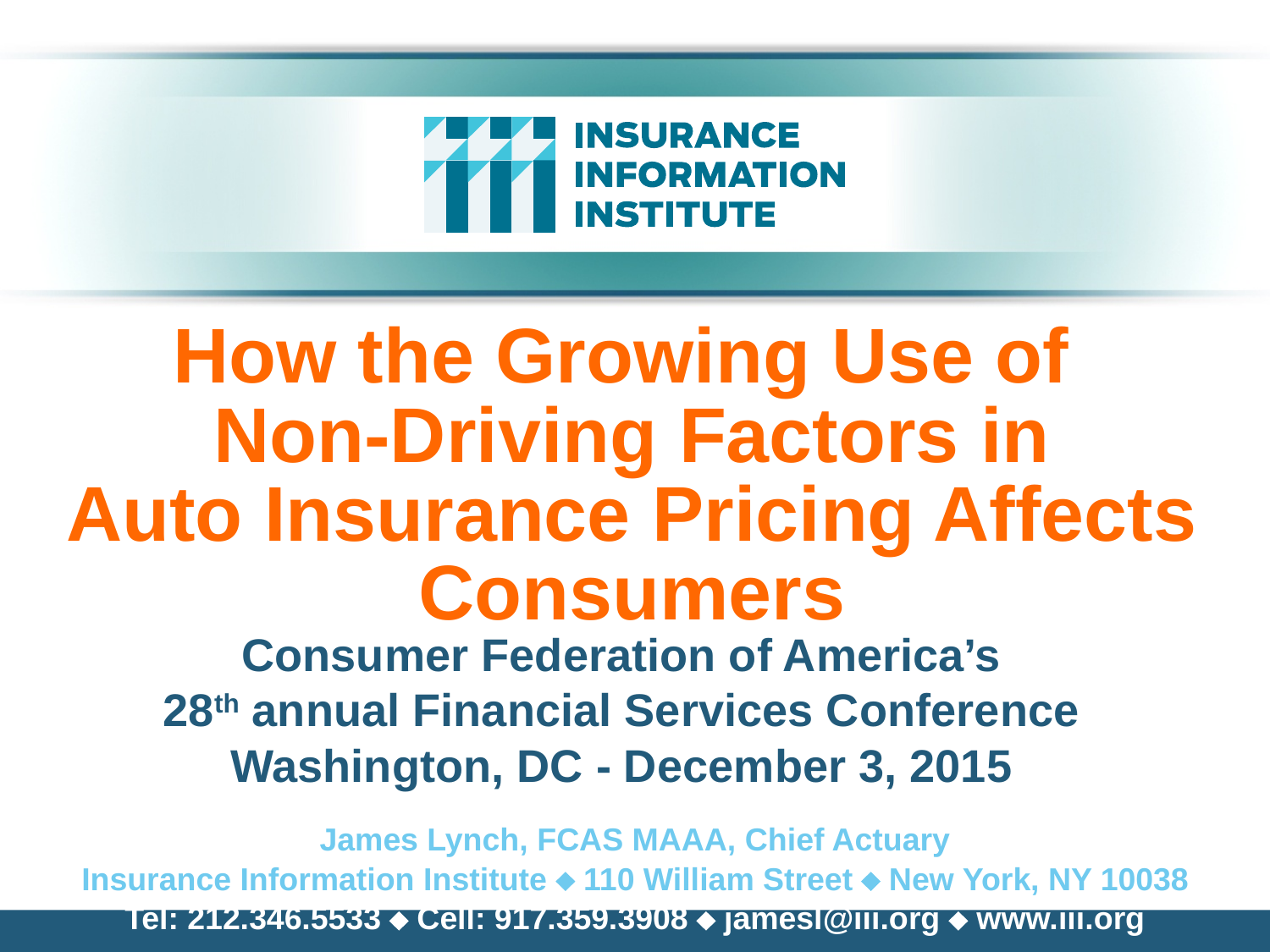

# How the Growing Use of Non-Driving Factors in Auto Insurance Pricing Affects Consumers
Consumer Federation of America’s
28th annual Financial Services Conference
Washington, DC - December 3, 2015
James Lynch, FCAS MAAA, Chief Actuary
Insurance Information Institute ♦ 110 William Street ♦ New York, NY 10038
Tel: 212.346.5533 ♦ Cell: 917.359.3908 ♦ jamesl@iii.org ♦ www.iii.org